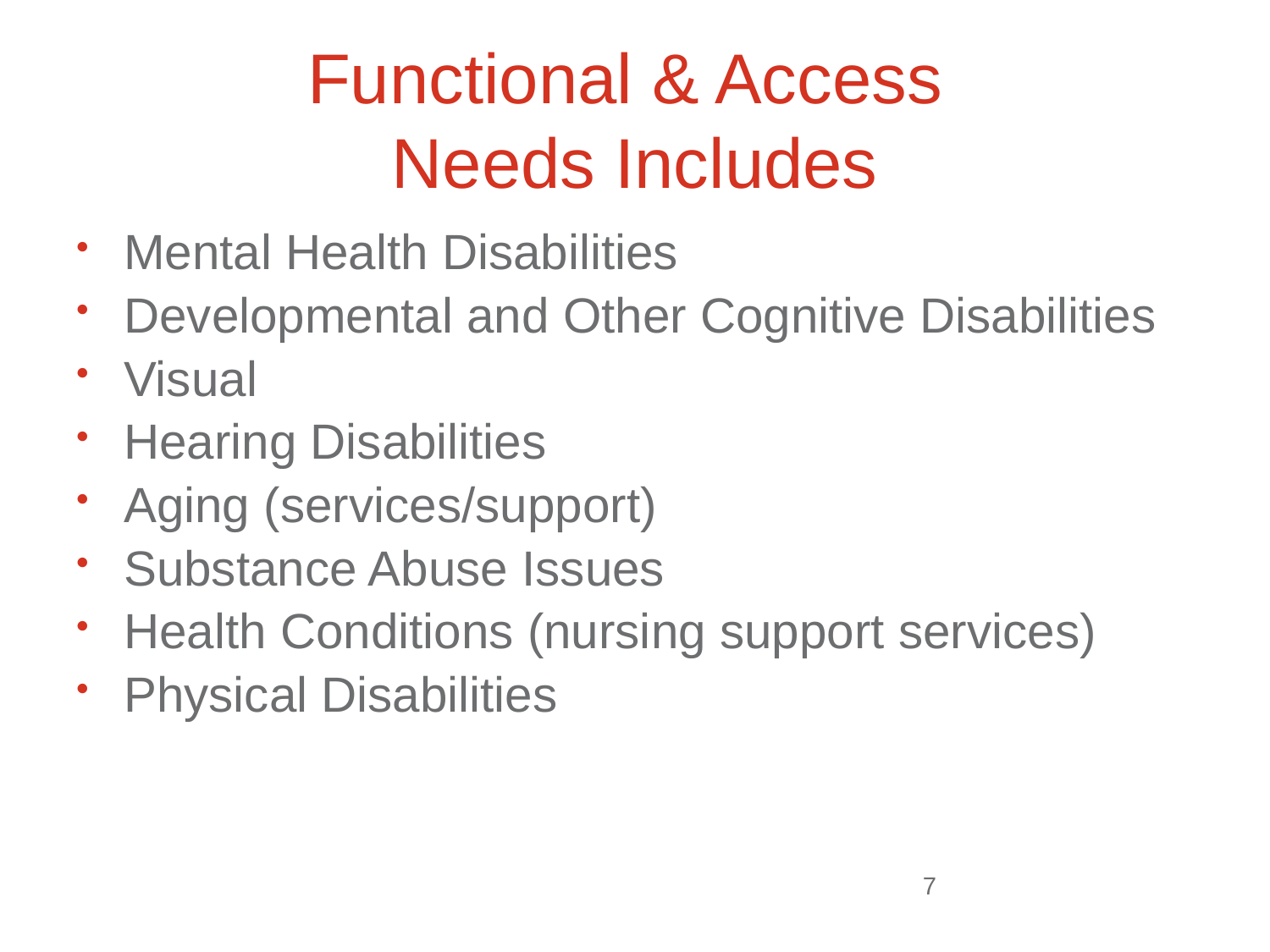

# Functional & Access Needs Includes
Mental Health Disabilities
Developmental and Other Cognitive Disabilities
Visual
Hearing Disabilities
Aging (services/support)
Substance Abuse Issues
Health Conditions (nursing support services)
Physical Disabilities

7